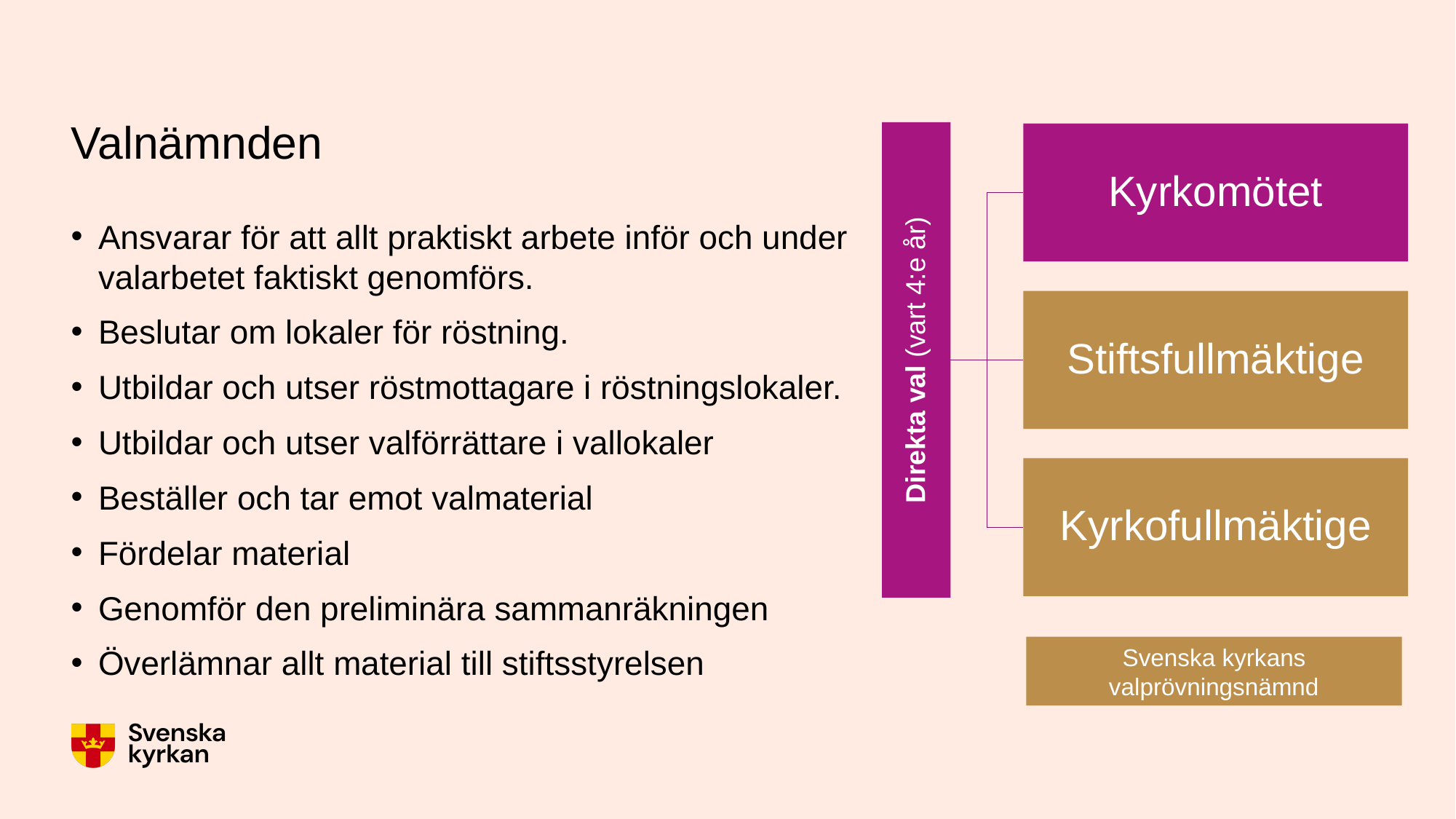

# Valnämnden

Direkta val (vart 4:e år)
Kyrkomötet
Stiftsfullmäktige
Kyrkofullmäktige
Ansvarar för att allt praktiskt arbete inför och under valarbetet faktiskt genomförs.
Beslutar om lokaler för röstning.
Utbildar och utser röstmottagare i röstningslokaler.
Utbildar och utser valförrättare i vallokaler
Beställer och tar emot valmaterial
Fördelar material
Genomför den preliminära sammanräkningen
Överlämnar allt material till stiftsstyrelsen

Svenska kyrkans valprövningsnämnd